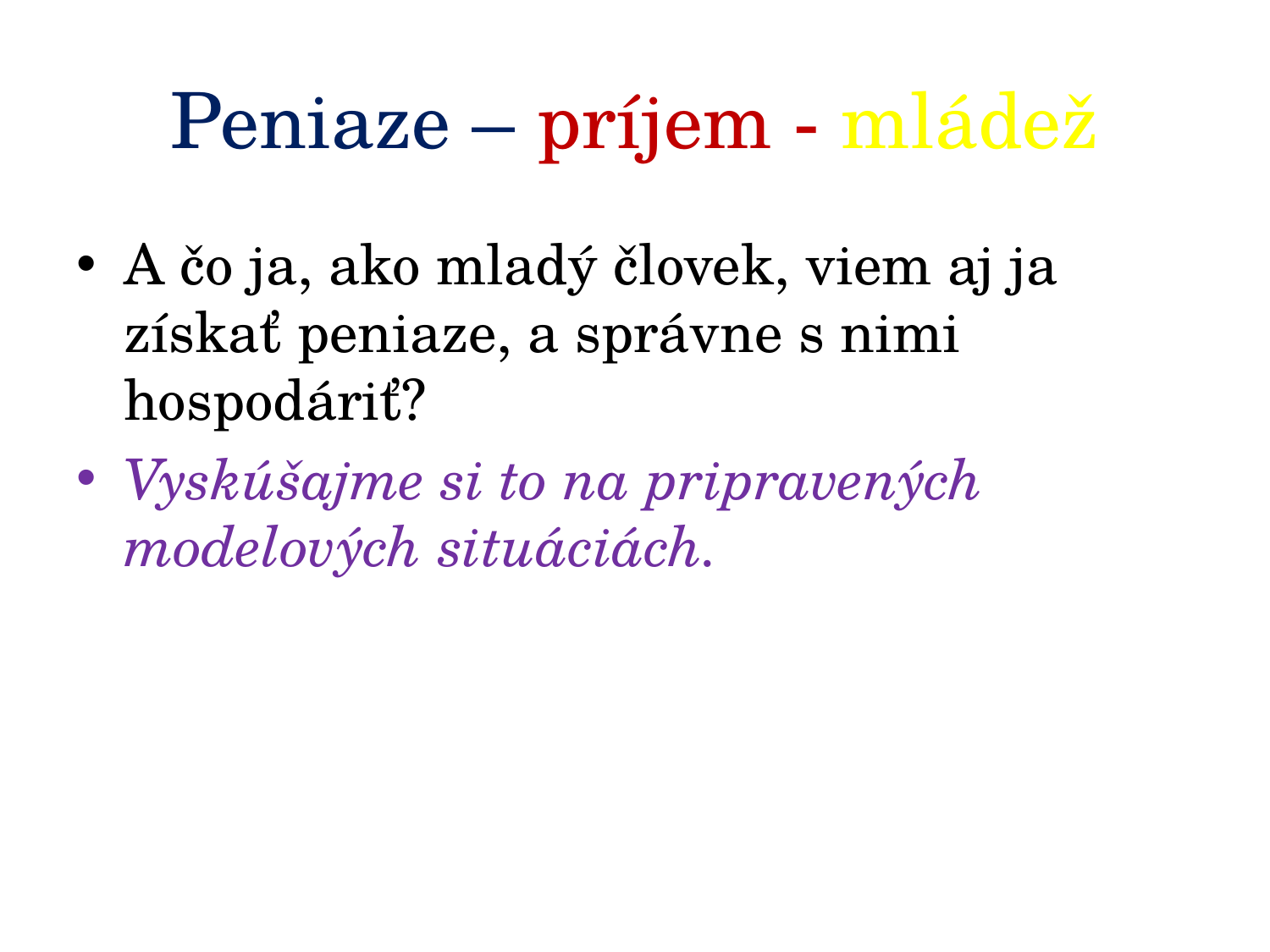

# Peniaze – príjem - mládež
A čo ja, ako mladý človek, viem aj ja získať peniaze, a správne s nimi hospodáriť?
Vyskúšajme si to na pripravených modelových situáciách.